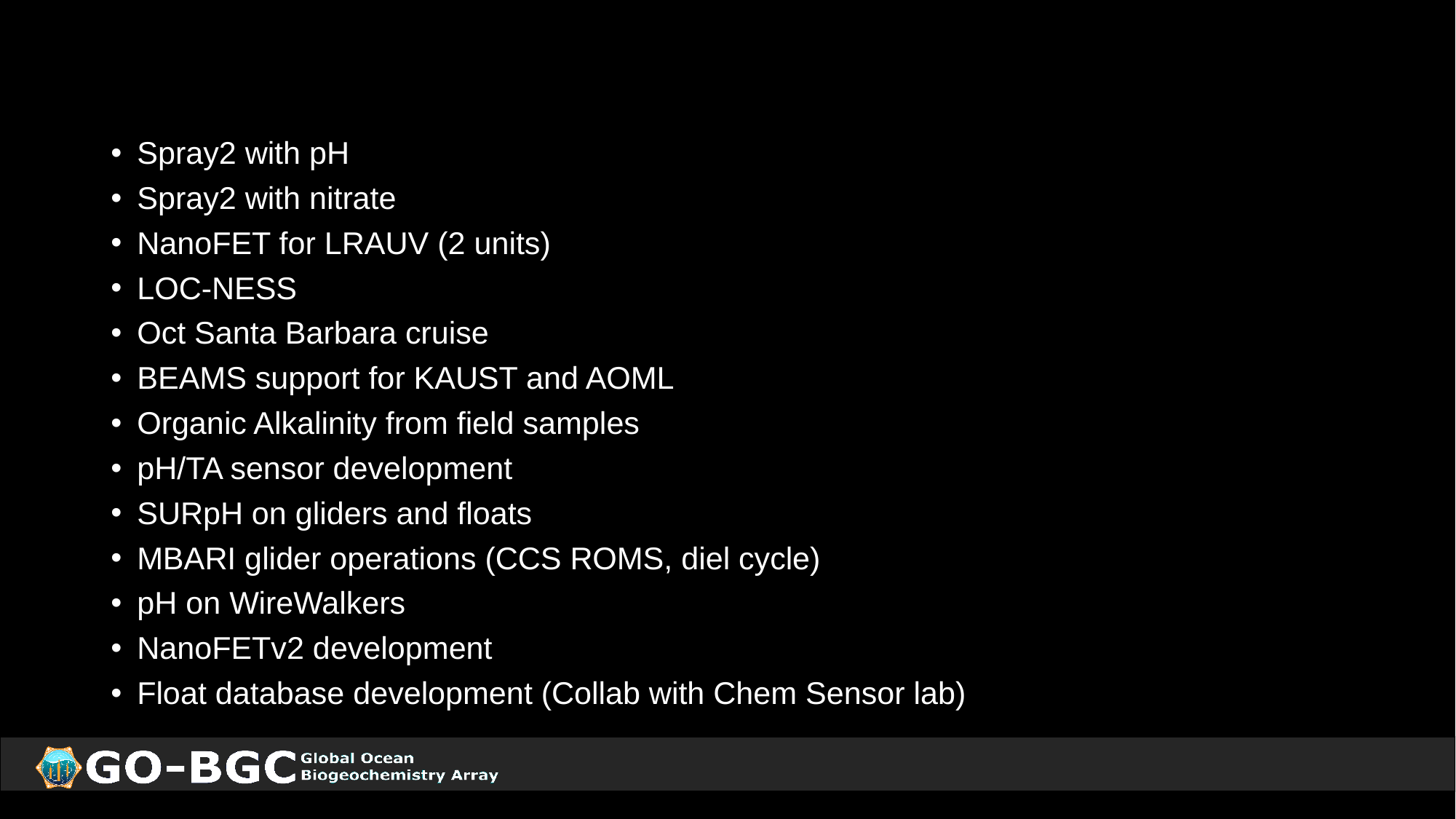

#
Spray2 with pH
Spray2 with nitrate
NanoFET for LRAUV (2 units)
LOC-NESS
Oct Santa Barbara cruise
BEAMS support for KAUST and AOML
Organic Alkalinity from field samples
pH/TA sensor development
SURpH on gliders and floats
MBARI glider operations (CCS ROMS, diel cycle)
pH on WireWalkers
NanoFETv2 development
Float database development (Collab with Chem Sensor lab)